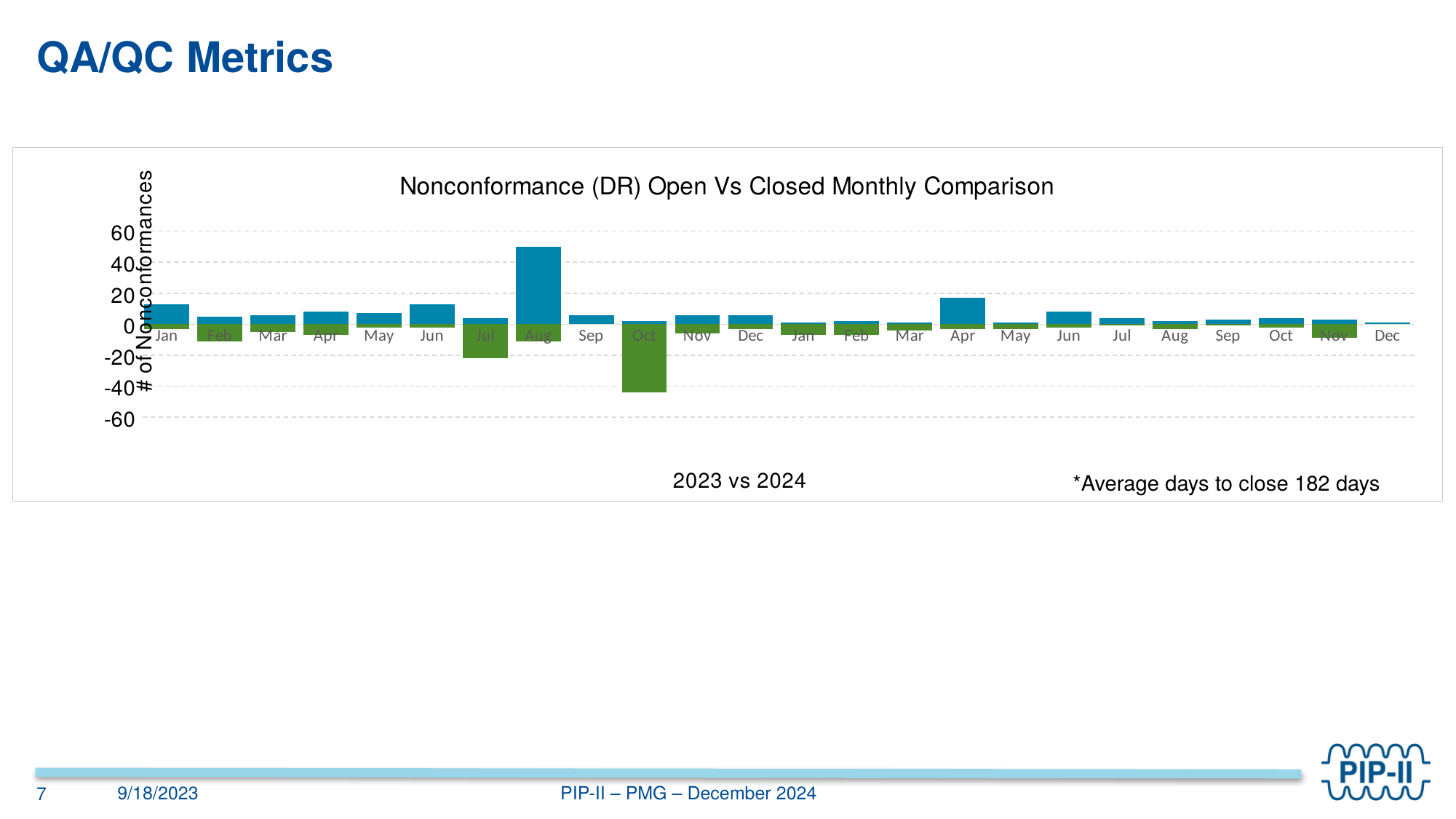

# QA/QC Metrics

### Chart: Nonconformance (DR) Open Vs Closed Monthly Comparison

| Category |  |  |
|---|---|---|
| Jan | 13.0 | -3.0 |
| Feb | 5.0 | -11.0 |
| Mar | 6.0 | -5.0 |
| Apr | 8.0 | -7.0 |
| May | 7.0 | -2.0 |
| Jun | 13.0 | -2.0 |
| Jul | 4.0 | -22.0 |
| Aug | 50.0 | -11.0 |
| Sep | 6.0 | 0.0 |
| Oct | 2.0 | -44.0 |
| Nov | 6.0 | -6.0 |
| Dec | 6.0 | -3.0 |
| Jan | 1.0 | -7.0 |
| Feb | 2.0 | -7.0 |
| Mar | 1.0 | -4.0 |
| Apr | 17.0 | -3.0 |
| May | 1.0 | -3.0 |
| Jun | 8.0 | -2.0 |
| Jul | 4.0 | -1.0 |
| Aug | 2.0 | -3.0 |
| Sep | 3.0 | -1.0 |
| Oct | 4.0 | -2.0 |
| Nov | 3.0 | -9.0 |
| Dec | 1.0 | 0.0 |
*Average days to close 182 days
9/18/2023
7